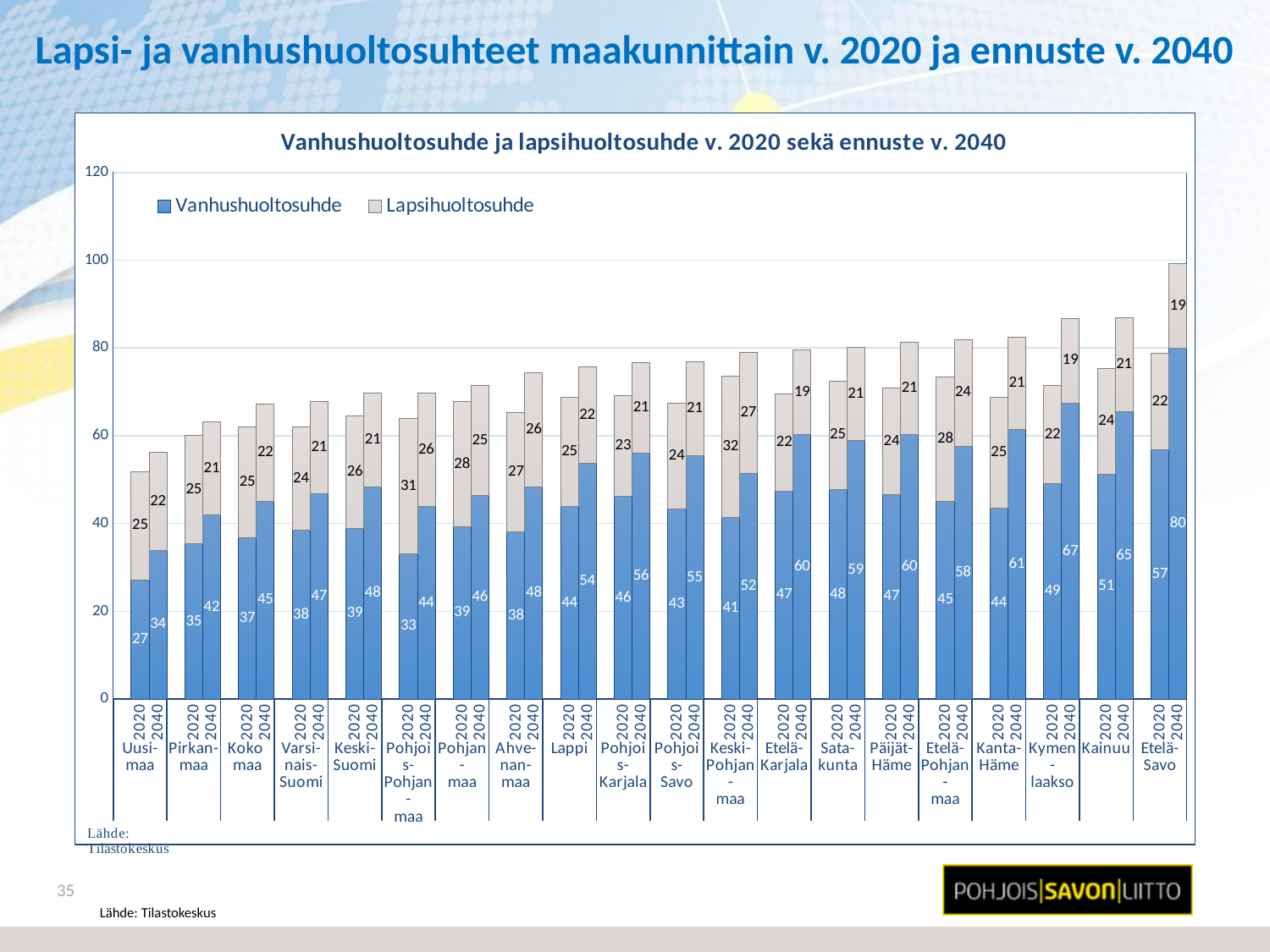

# Lapsi- ja vanhushuoltosuhteet maakunnittain v. 2020 ja ennuste v. 2040

### Chart: Vanhushuoltosuhde ja lapsihuoltosuhde v. 2020 sekä ennuste v. 2040

| Category | Vanhushuoltosuhde | Lapsihuoltosuhde |
|---|---|---|
|  | None | None |
| 2020 | 27.1502407641653 | 24.73706840414125 |
| 2040 | 33.94378537209183 | 22.199254343898286 |
|  | None | None |
| 2020 | 35.345141573391366 | 24.68497586625898 |
| 2040 | 41.90102635650752 | 21.27561869495655 |
|  | None | None |
| 2020 | 36.7556396060397 | 25.193518045393116 |
| 2040 | 45.132224723513524 | 22.126370983504348 |
|  | None | None |
| 2020 | 38.41123131088058 | 23.623854754996668 |
| 2040 | 46.72423152609079 | 20.994096491823303 |
|  | None | None |
| 2020 | 38.91657415898451 | 25.55625271489937 |
| 2040 | 48.31789244863102 | 21.40158376895606 |
|  | None | None |
| 2020 | 33.04460153426742 | 30.934191339631017 |
| 2040 | 43.80560756813648 | 25.985485430358214 |
|  | None | None |
| 2020 | 39.23822424022741 | 28.47072514642196 |
| 2040 | 46.325248170972344 | 25.2269208585046 |
|  | None | None |
| 2020 | 38.03226514486391 | 27.293678665496053 |
| 2040 | 48.361464554661126 | 25.904959750714102 |
|  | None | None |
| 2020 | 43.86405763314288 | 24.931684852190863 |
| 2040 | 53.66658756013894 | 22.097689370240126 |
|  | None | None |
| 2020 | 46.14007677424027 | 23.07055573375273 |
| 2040 | 56.13260728764363 | 20.57475951735553 |
|  | None | None |
| 2020 | 43.38396402591536 | 23.99058848910193 |
| 2040 | 55.38214702450408 | 21.499416569428238 |
|  | None | None |
| 2020 | 41.354477897801274 | 32.265890344492966 |
| 2040 | 51.50266532199971 | 27.445613024059934 |
|  | None | None |
| 2020 | 47.38690380815041 | 22.085135929071196 |
| 2040 | 60.20523247502104 | 19.411306847965943 |
|  | None | None |
| 2020 | 47.71353303386261 | 24.77519677788721 |
| 2040 | 58.89936208702275 | 21.17490240883557 |
|  | None | None |
| 2020 | 46.64352620740052 | 24.228559091211054 |
| 2040 | 60.27394688171841 | 21.099918322896816 |
|  | None | None |
| 2020 | 45.1038227706518 | 28.219768721473542 |
| 2040 | 57.6416516604548 | 24.263997654843166 |
|  | None | None |
| 2020 | 43.60052640432205 | 25.182312023193454 |
| 2040 | 61.44443044210478 | 21.000836321559913 |
|  | None | None |
| 2020 | 49.09634747440704 | 22.378565109323 |
| 2040 | 67.40838234689261 | 19.36823921358944 |
|  | None | None |
| 2020 | 51.20907601652852 | 24.012812049194356 |
| 2040 | 65.44671356410177 | 21.45712603427438 |
|  | None | None |
| 2020 | 56.72339680101332 | 22.093759685221865 |
| 2040 | 79.94564812746631 | 19.296776114957932 |
35
Lähde: Tilastokeskus